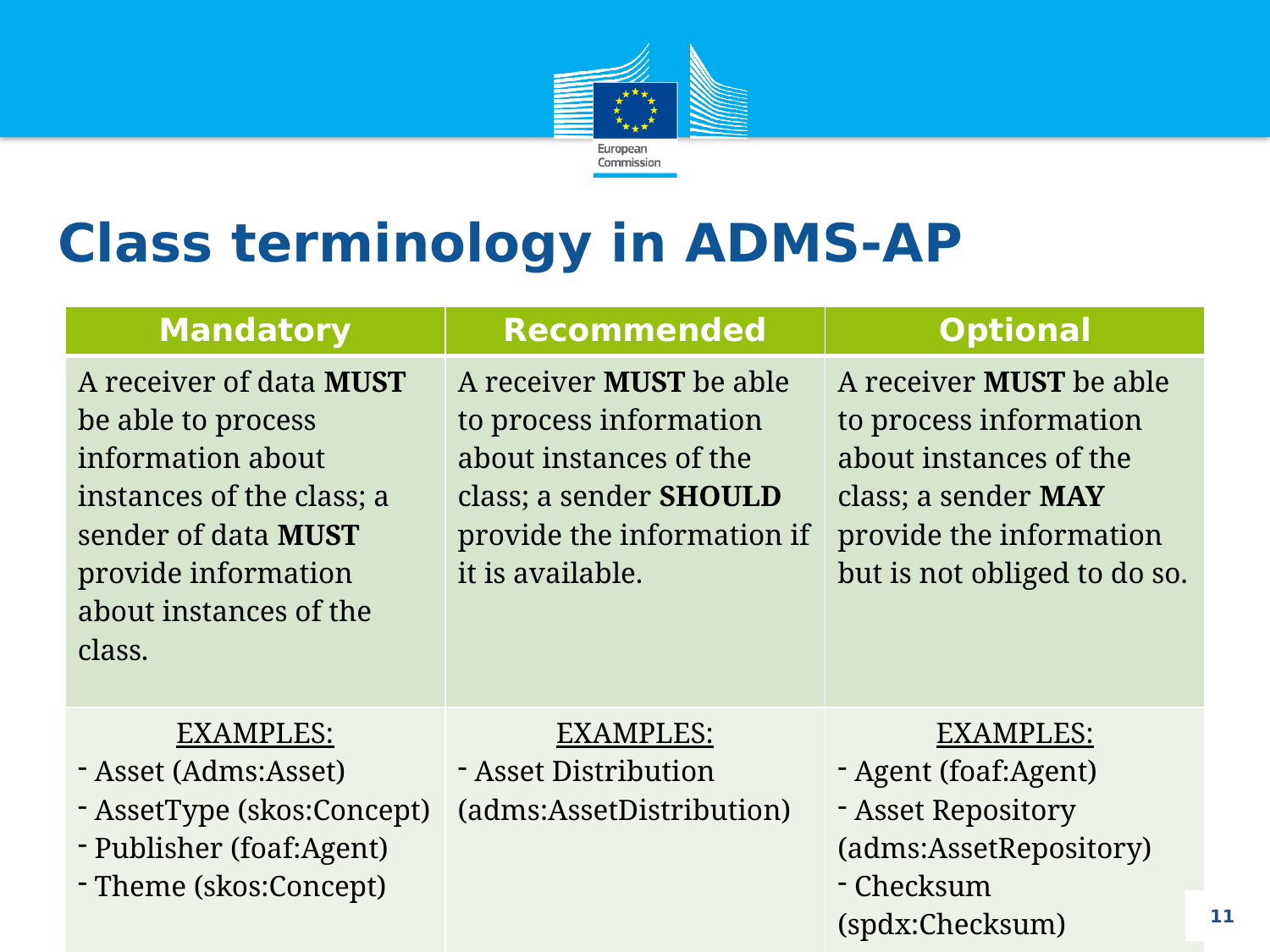

Class terminology in ADMS-AP
| Mandatory | Recommended | Optional |
| --- | --- | --- |
| A receiver of data must be able to process information about instances of the class; a sender of data must provide information about instances of the class. | A receiver must be able to process information about instances of the class; a sender should provide the information if it is available. | A receiver must be able to process information about instances of the class; a sender may provide the information but is not obliged to do so. |
| EXAMPLES: Asset (Adms:Asset) AssetType (skos:Concept) Publisher (foaf:Agent) Theme (skos:Concept) | EXAMPLES: Asset Distribution (adms:AssetDistribution) | EXAMPLES: Agent (foaf:Agent) Asset Repository (adms:AssetRepository) Checksum (spdx:Checksum) |
11